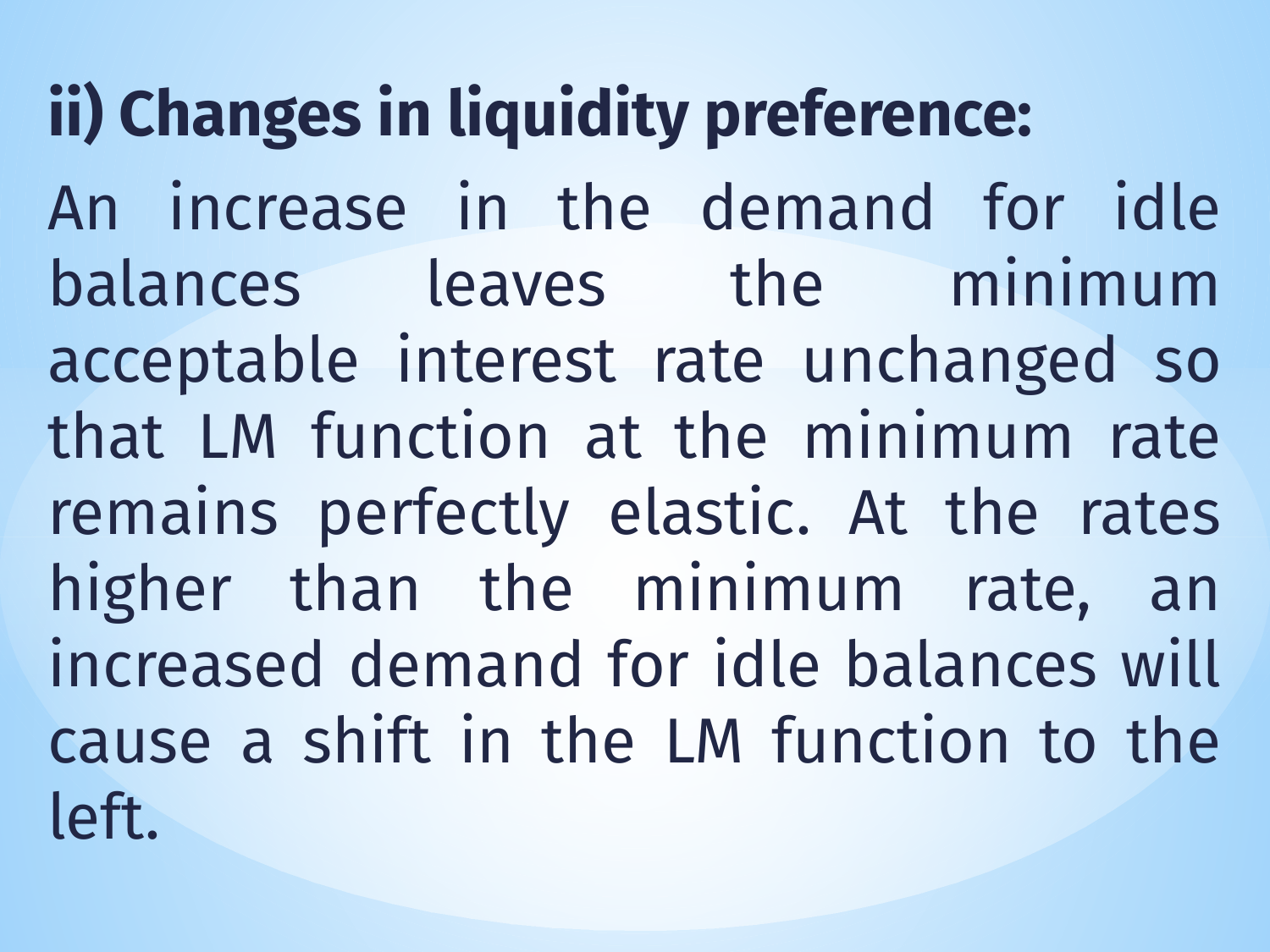

ii) Changes in liquidity preference:
An increase in the demand for idle balances leaves the minimum acceptable interest rate unchanged so that LM function at the minimum rate remains perfectly elastic. At the rates higher than the minimum rate, an increased demand for idle balances will cause a shift in the LM function to the left.